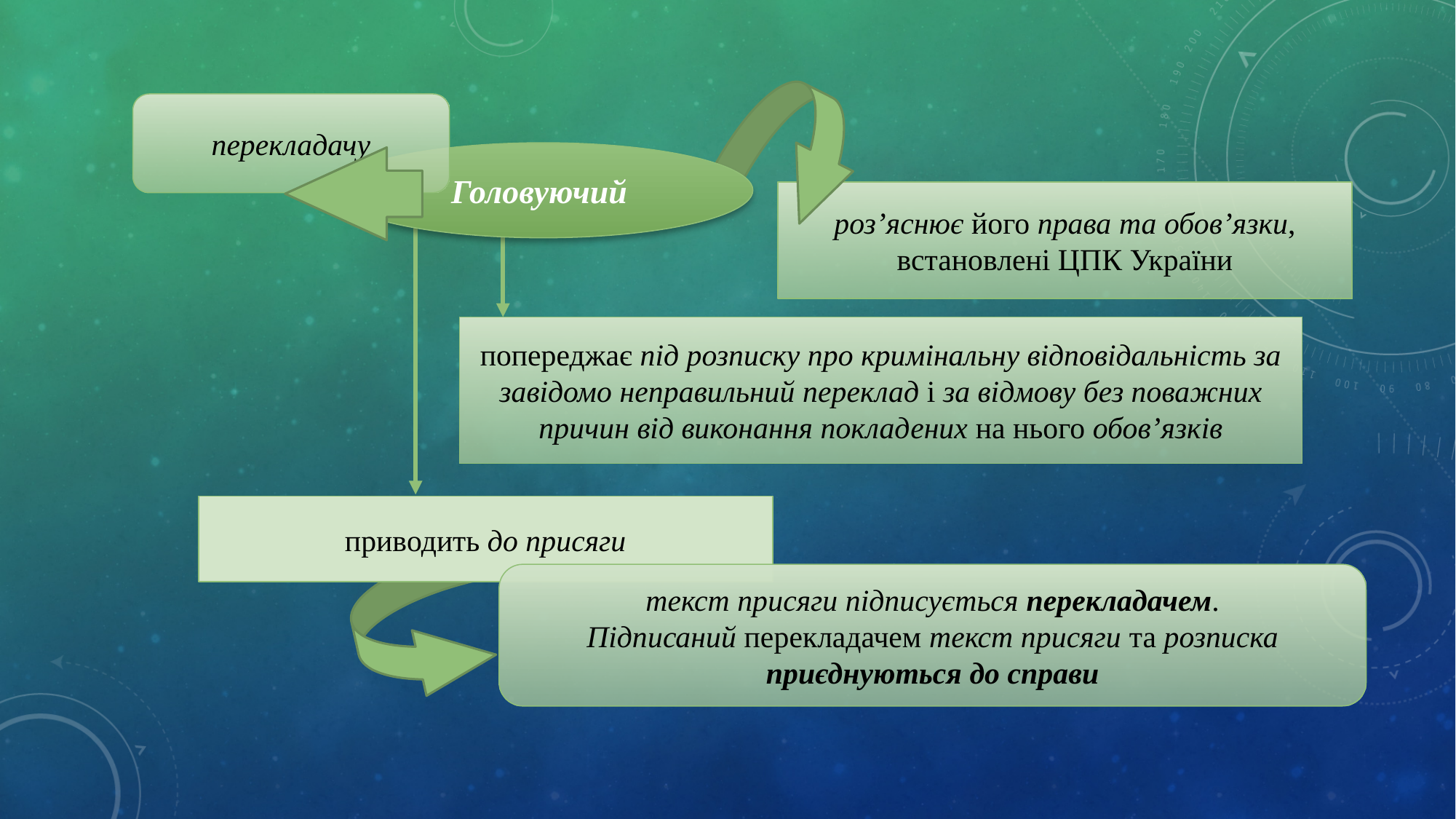

перекладачу
Головуючий

роз’яснює його права та обов’язки, встановлені ЦПК України
попереджає під розписку про кримінальну відповідальність за завідомо неправильний переклад і за відмову без поважних причин від виконання покладених на нього обов’язків
приводить до присяги

текст присяги підписується перекладачем.
Підписаний перекладачем текст присяги та розписка приєднуються до справи